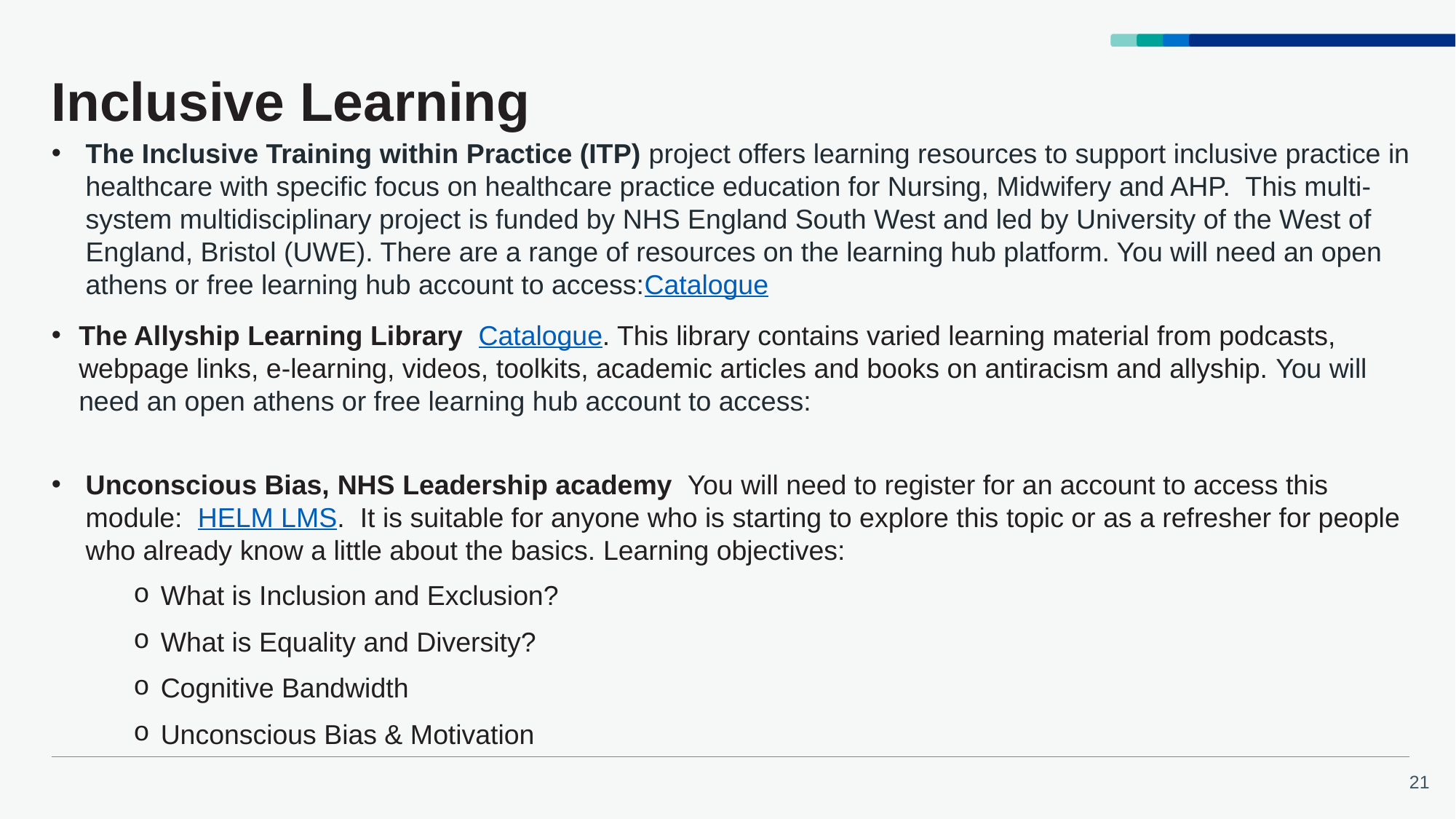

# Inclusive Learning
The Inclusive Training within Practice (ITP) project offers learning resources to support inclusive practice in healthcare with specific focus on healthcare practice education for Nursing, Midwifery and AHP.  This multi-system multidisciplinary project is funded by NHS England South West and led by University of the West of England, Bristol (UWE). There are a range of resources on the learning hub platform. You will need an open athens or free learning hub account to access:Catalogue
The Allyship Learning Library  Catalogue. This library contains varied learning material from podcasts, webpage links, e-learning, videos, toolkits, academic articles and books on antiracism and allyship. You will need an open athens or free learning hub account to access:

Unconscious Bias, NHS Leadership academy  You will need to register for an account to access this module:  HELM LMS.  It is suitable for anyone who is starting to explore this topic or as a refresher for people who already know a little about the basics. Learning objectives:
What is Inclusion and Exclusion?
What is Equality and Diversity?
Cognitive Bandwidth
Unconscious Bias & Motivation